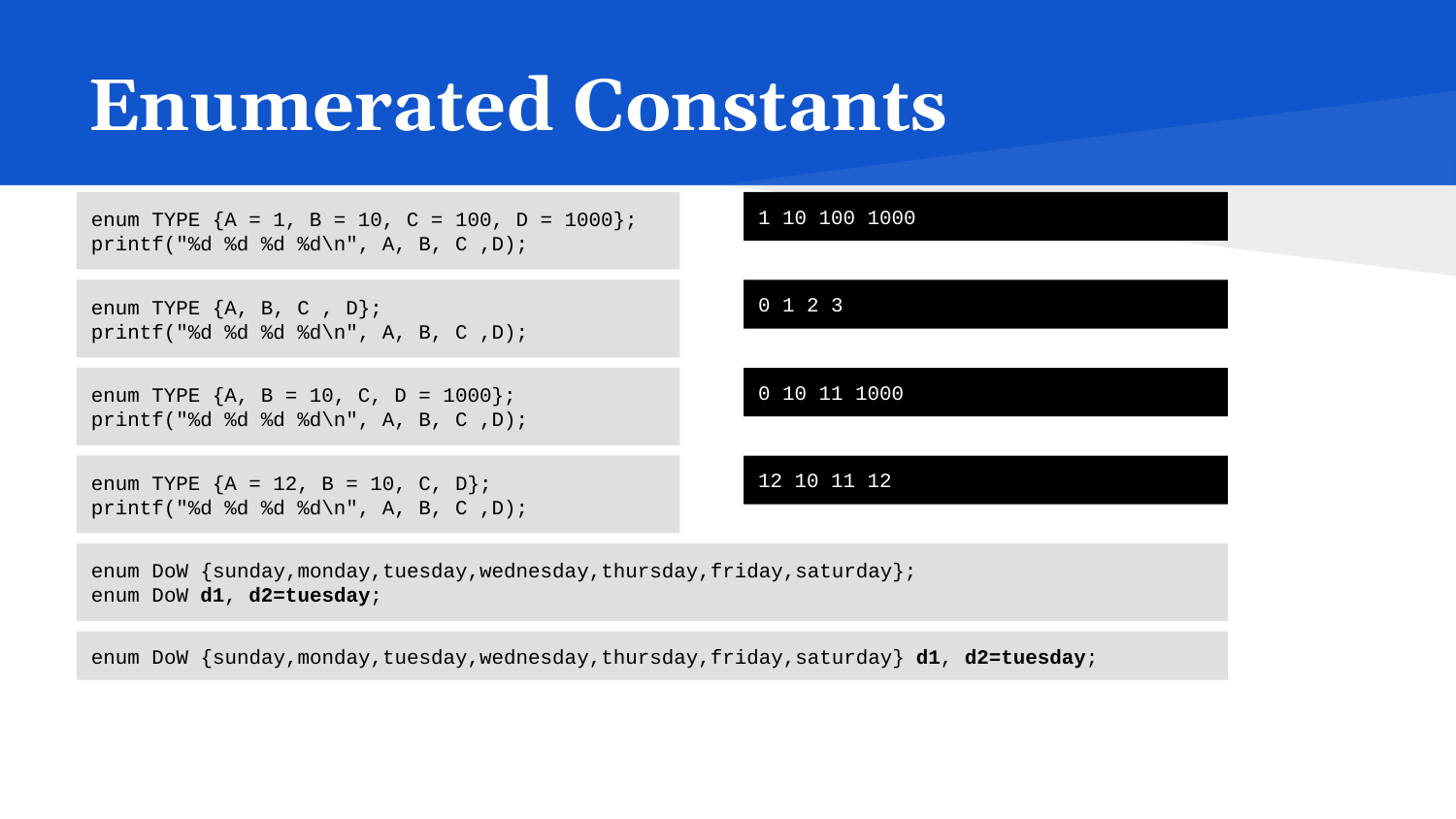

# Enumerated Constants

enum TYPE {A = 1, B = 10, C = 100, D = 1000};
printf("%d %d %d %d\n", A, B, C ,D);
1 10 100 1000
enum TYPE {A, B, C , D};
printf("%d %d %d %d\n", A, B, C ,D);
0 1 2 3
enum TYPE {A, B = 10, C, D = 1000};
printf("%d %d %d %d\n", A, B, C ,D);
0 10 11 1000
enum TYPE {A = 12, B = 10, C, D};
printf("%d %d %d %d\n", A, B, C ,D);
12 10 11 12
enum DoW {sunday,monday,tuesday,wednesday,thursday,friday,saturday};
enum DoW d1, d2=tuesday;
enum DoW {sunday,monday,tuesday,wednesday,thursday,friday,saturday} d1, d2=tuesday;